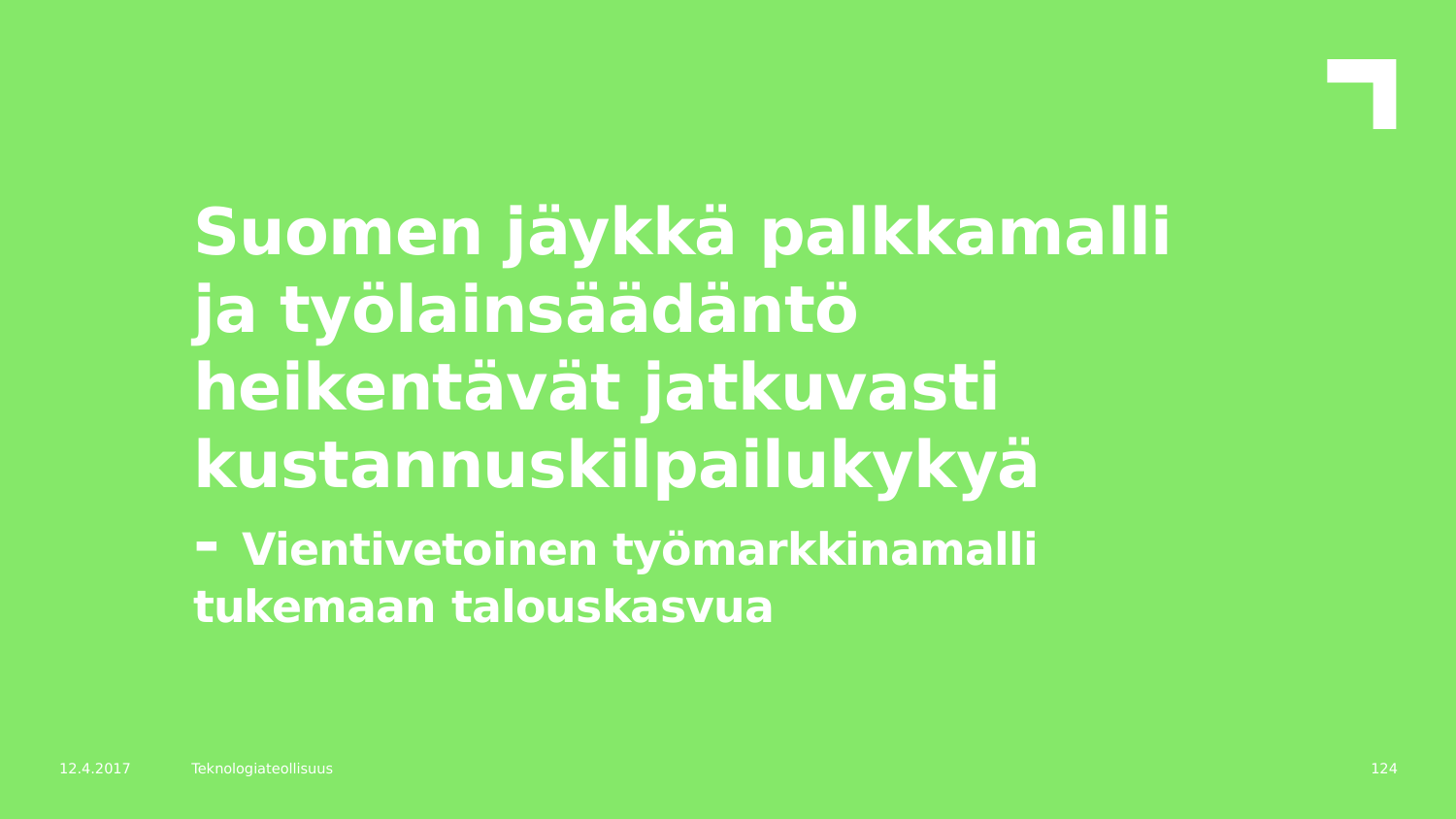

Suomen jäykkä palkkamalli
ja työlainsäädäntö heikentävät jatkuvasti kustannuskilpailukykyä
- Vientivetoinen työmarkkinamalli tukemaan talouskasvua
12.4.2017
Teknologiateollisuus
124